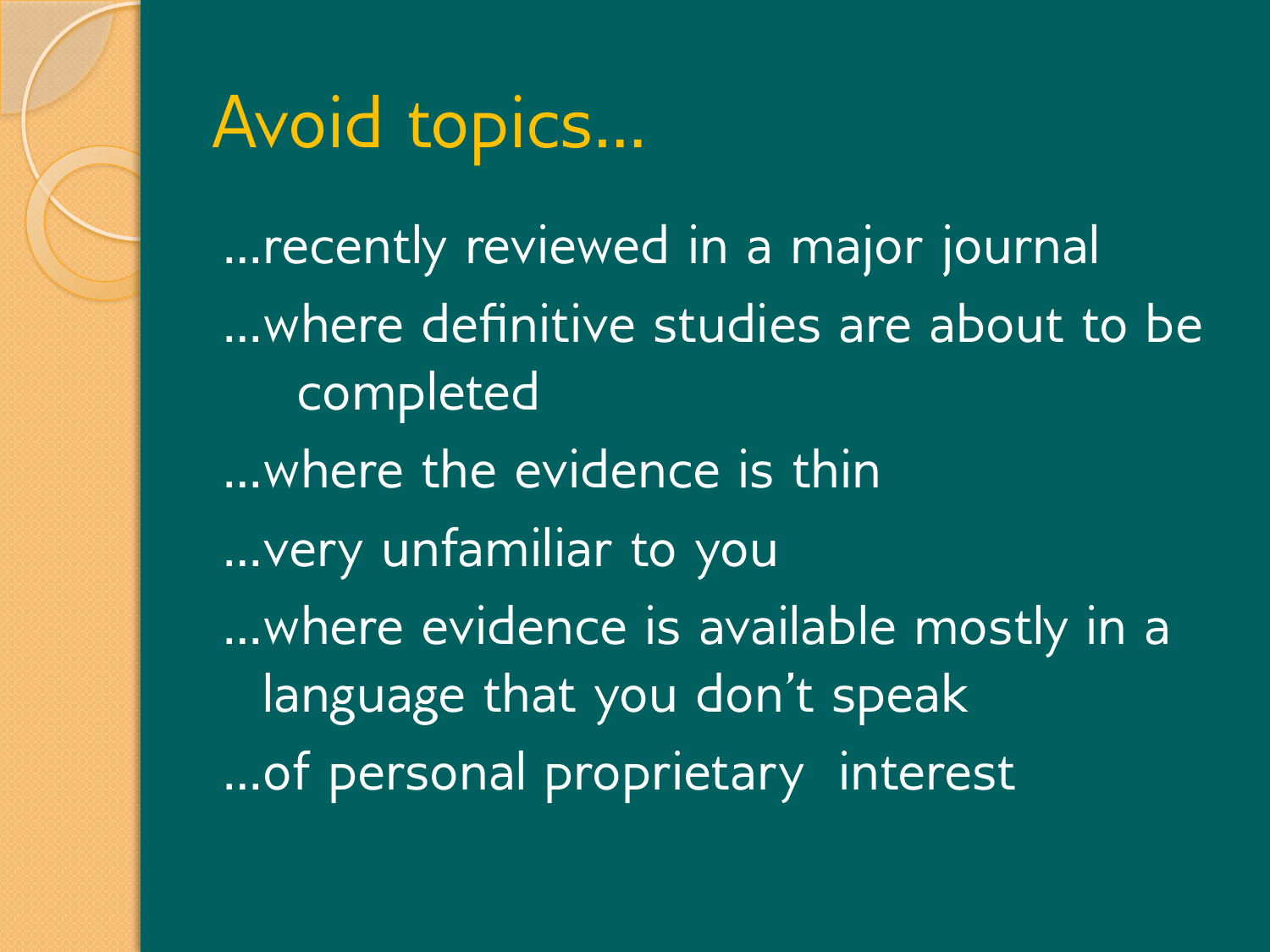

# Avoid topics…
…recently reviewed in a major journal
…where definitive studies are about to be    completed
…where the evidence is thin
…very unfamiliar to you
…where evidence is available mostly in a   language that you don’t speak
…of personal proprietary  interest